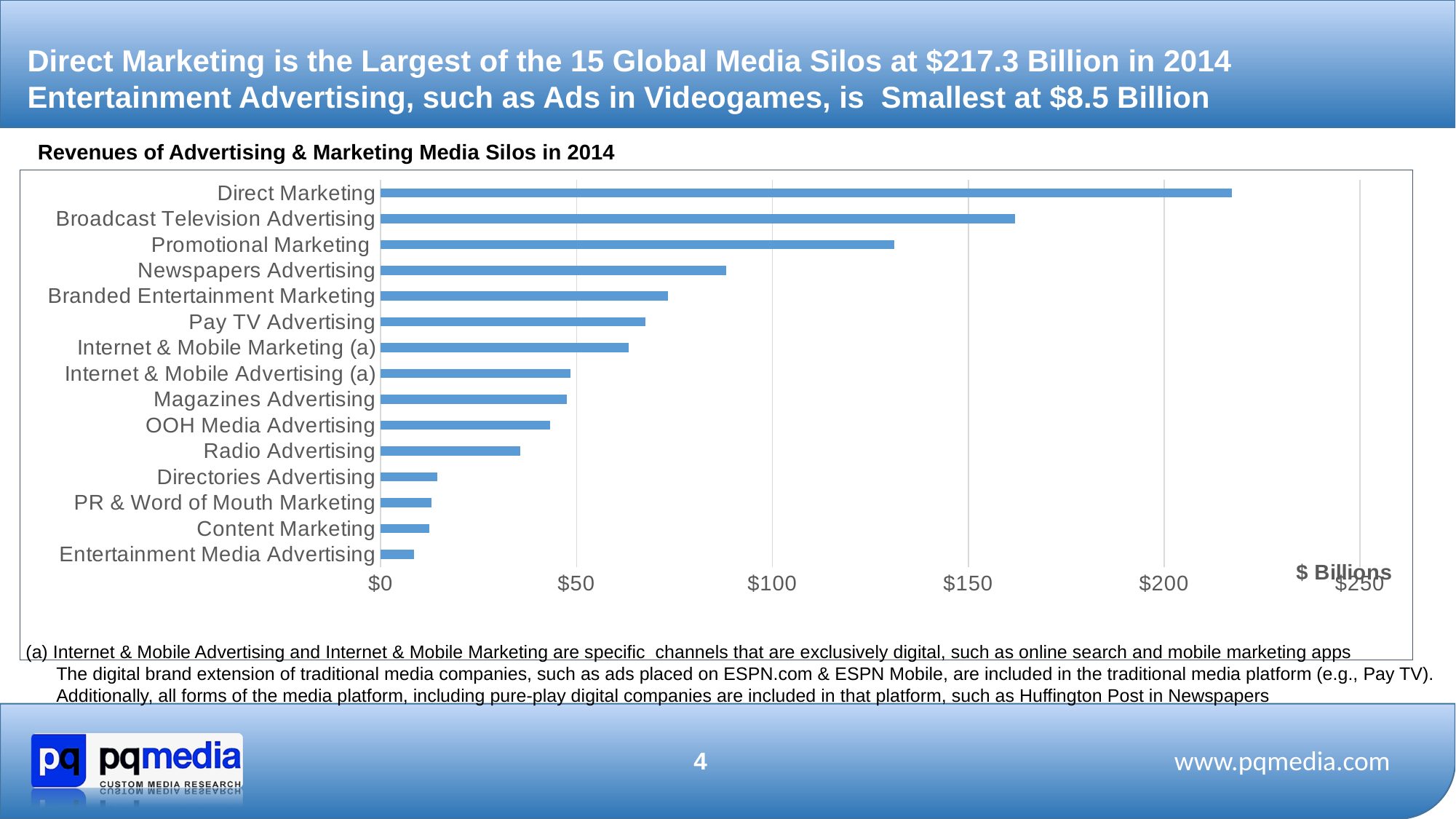

Direct Marketing is the Largest of the 15 Global Media Silos at $217.3 Billion in 2014
Entertainment Advertising, such as Ads in Videogames, is  Smallest at $8.5 Billion
 Revenues of Advertising & Marketing Media Silos in 2014

### Chart

| Category | Silo |
|---|---|
| Entertainment Media Advertising | 8.517282178500002 |
| Content Marketing | 12.506968886082149 |
| PR & Word of Mouth Marketing | 12.987688421550374 |
| Directories Advertising | 14.56438547846771 |
| Radio Advertising | 35.56591389849999 |
| OOH Media Advertising | 43.23282576159291 |
| Magazines Advertising | 47.48165050049999 |
| Internet & Mobile Advertising (a) | 48.462439384999996 |
| Internet & Mobile Marketing (a) | 63.3454135 |
| Pay TV Advertising | 67.57119734099997 |
| Branded Entertainment Marketing | 73.27184735 |
| Newspapers Advertising | 88.16450798409416 |
| Promotional Marketing  | 131.19859825709582 |
| Broadcast Television Advertising | 161.9770118025 |
| Direct Marketing | 217.31547989999999 |
Internet & Mobile Advertising and Internet & Mobile Marketing are specific  channels that are exclusively digital, such as online search and mobile marketing apps
      The digital brand extension of traditional media companies, such as ads placed on ESPN.com & ESPN Mobile, are included in the traditional media platform (e.g., Pay TV).
      Additionally, all forms of the media platform, including pure-play digital companies are included in that platform, such as Huffington Post in Newspapers